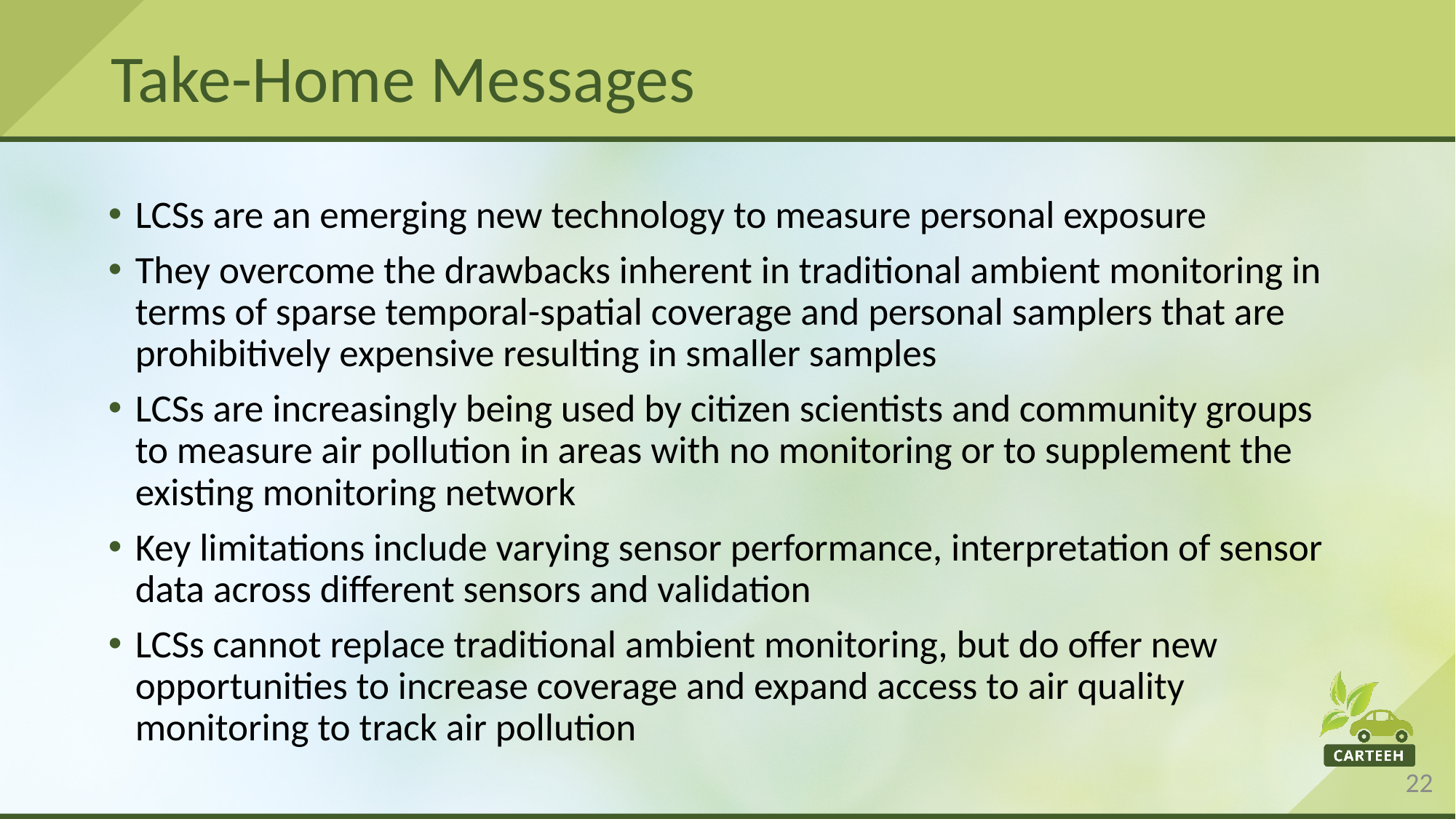

# Take-Home Messages
LCSs are an emerging new technology to measure personal exposure
They overcome the drawbacks inherent in traditional ambient monitoring in terms of sparse temporal-spatial coverage and personal samplers that are prohibitively expensive resulting in smaller samples
LCSs are increasingly being used by citizen scientists and community groups to measure air pollution in areas with no monitoring or to supplement the existing monitoring network
Key limitations include varying sensor performance, interpretation of sensor data across different sensors and validation
LCSs cannot replace traditional ambient monitoring, but do offer new opportunities to increase coverage and expand access to air quality monitoring to track air pollution